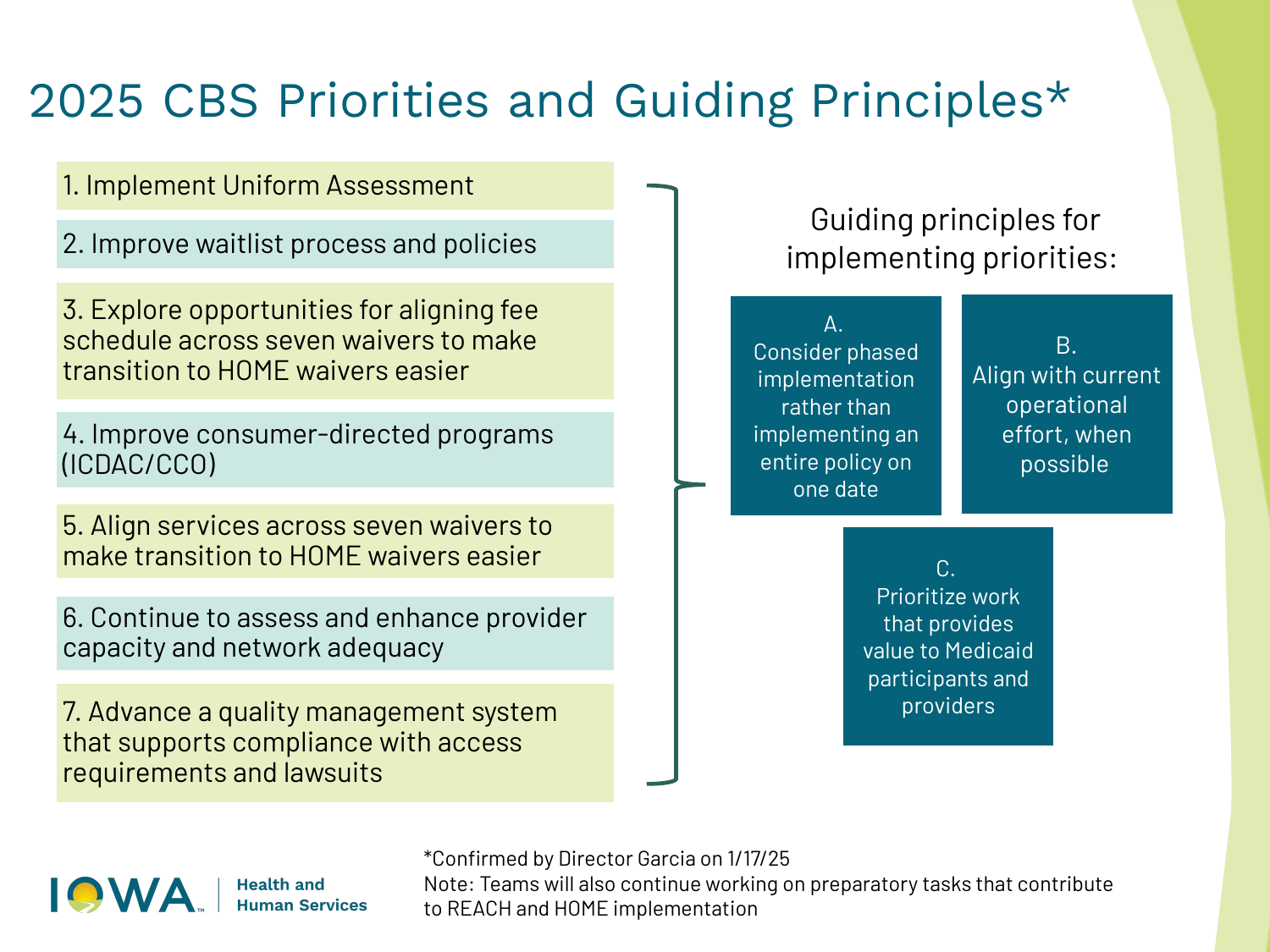

# 2025 CBS Priorities and Guiding Principles*
1. Implement Uniform Assessment

Guiding principles for implementing priorities:
2. Improve waitlist process and policies
3. Explore opportunities for aligning fee schedule across seven waivers to make transition to HOME waivers easier
 B.
Align with current operational effort, when possible
A.
Consider phased implementation rather than implementing an entire policy on one date
4. Improve consumer-directed programs (ICDAC/CCO)
5. Align services across seven waivers to make transition to HOME waivers easier
C.
Prioritize work that provides value to Medicaid participants and providers
6. Continue to assess and enhance provider capacity and network adequacy
7. Advance a quality management system that supports compliance with access requirements and lawsuits
*Confirmed by Director Garcia on 1/17/25
Note: Teams will also continue working on preparatory tasks that contribute to REACH and HOME implementation